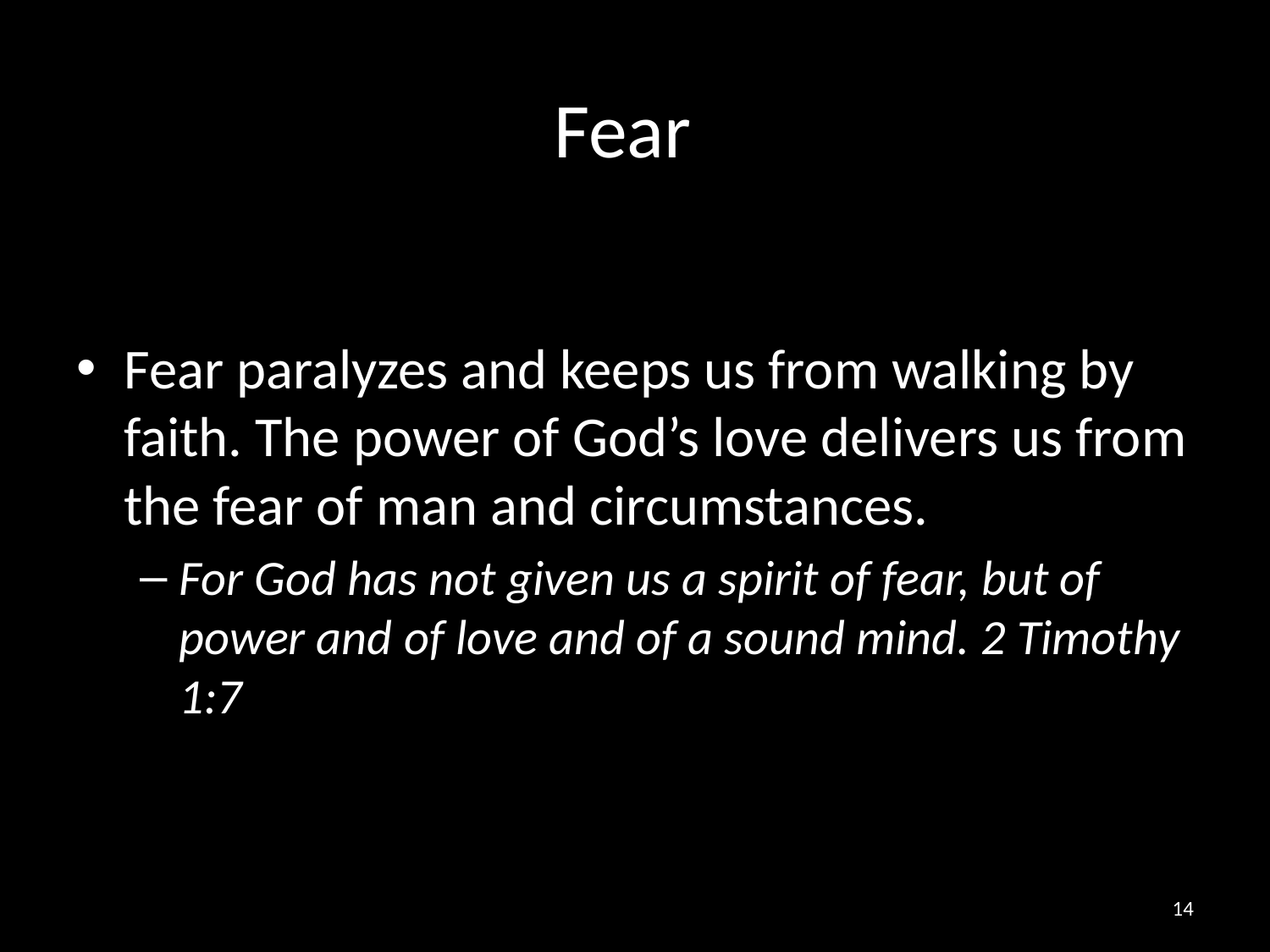

# Fear
Fear paralyzes and keeps us from walking by faith. The power of God’s love delivers us from the fear of man and circumstances.
For God has not given us a spirit of fear, but of power and of love and of a sound mind. 2 Timothy 1:7
14